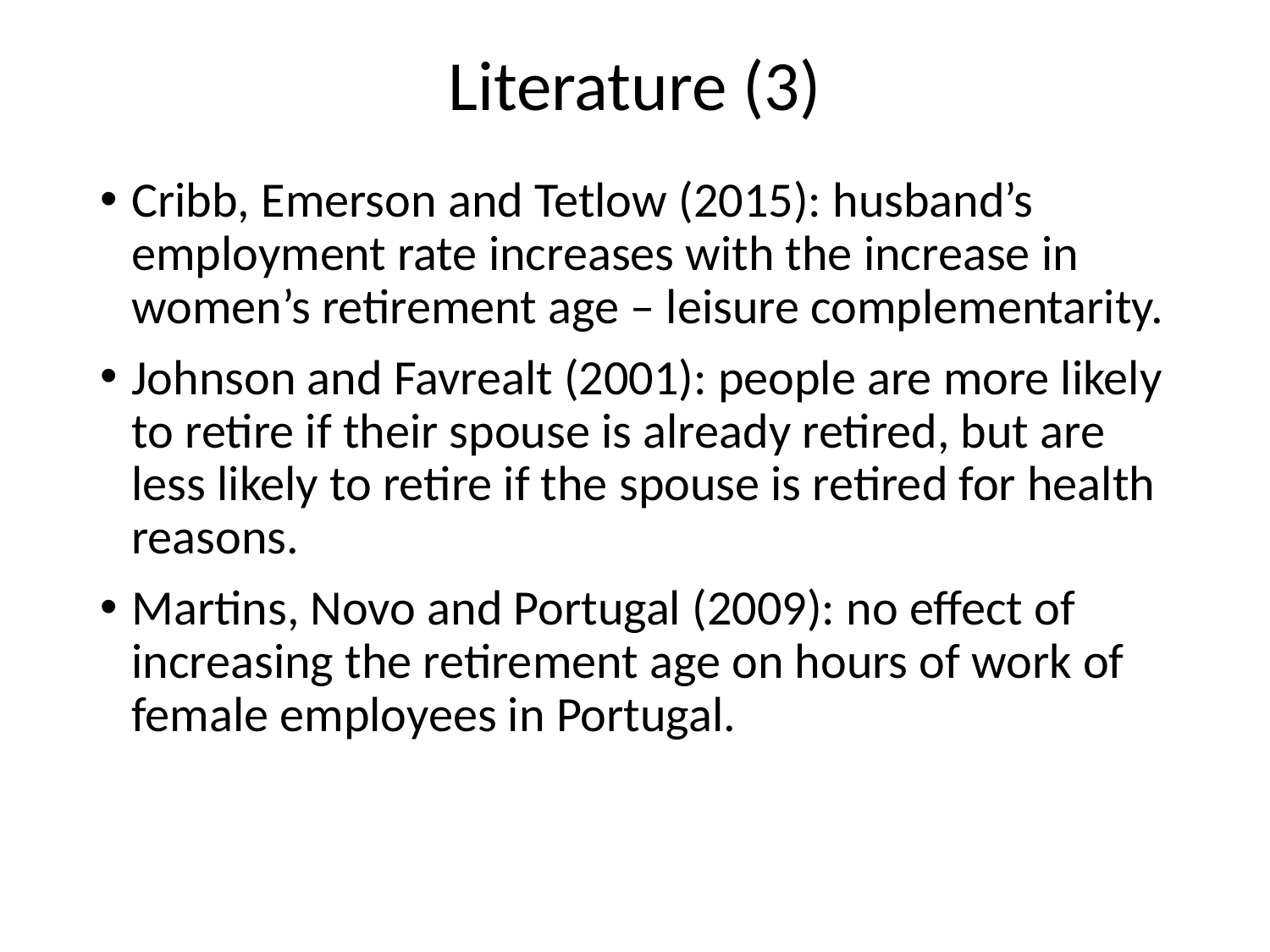

# Literature (3)
Cribb, Emerson and Tetlow (2015): husband’s employment rate increases with the increase in women’s retirement age – leisure complementarity.
Johnson and Favrealt (2001): people are more likely to retire if their spouse is already retired, but are less likely to retire if the spouse is retired for health reasons.
Martins, Novo and Portugal (2009): no effect of increasing the retirement age on hours of work of female employees in Portugal.